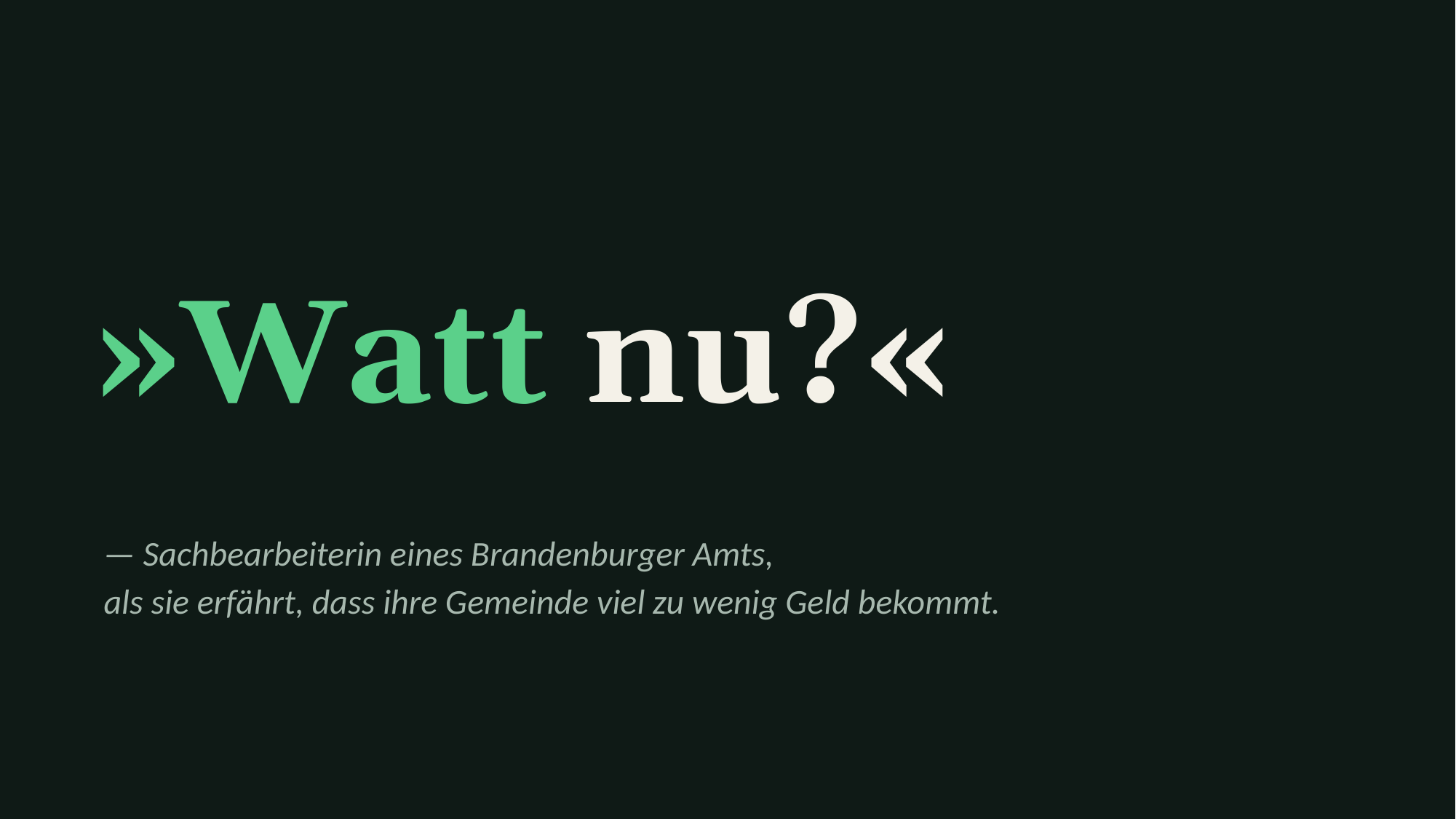

»Watt nu?«
— Sachbearbeiterin eines Brandenburger Amts,
als sie erfährt, dass ihre Gemeinde viel zu wenig Geld bekommt.